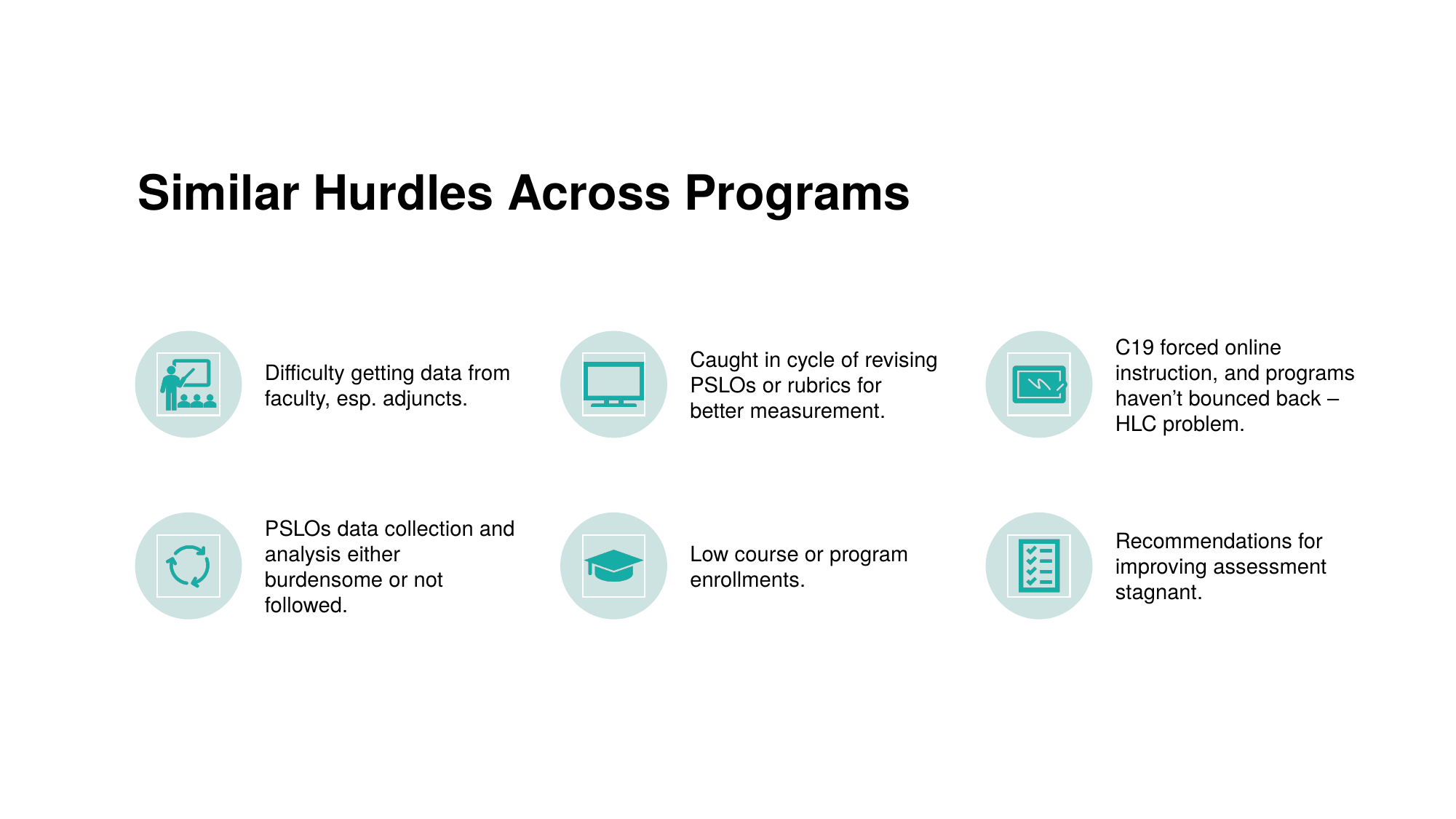

# Similar Hurdles Across Programs
Difficulty getting data from faculty, esp. adjuncts.
Caught in cycle of revising PSLOs or rubrics for better measurement.
C19 forced online instruction, and programs haven’t bounced back – HLC problem.
PSLOs data collection and analysis either burdensome or not followed.
Low course or program enrollments.
Recommendations for improving assessment stagnant.